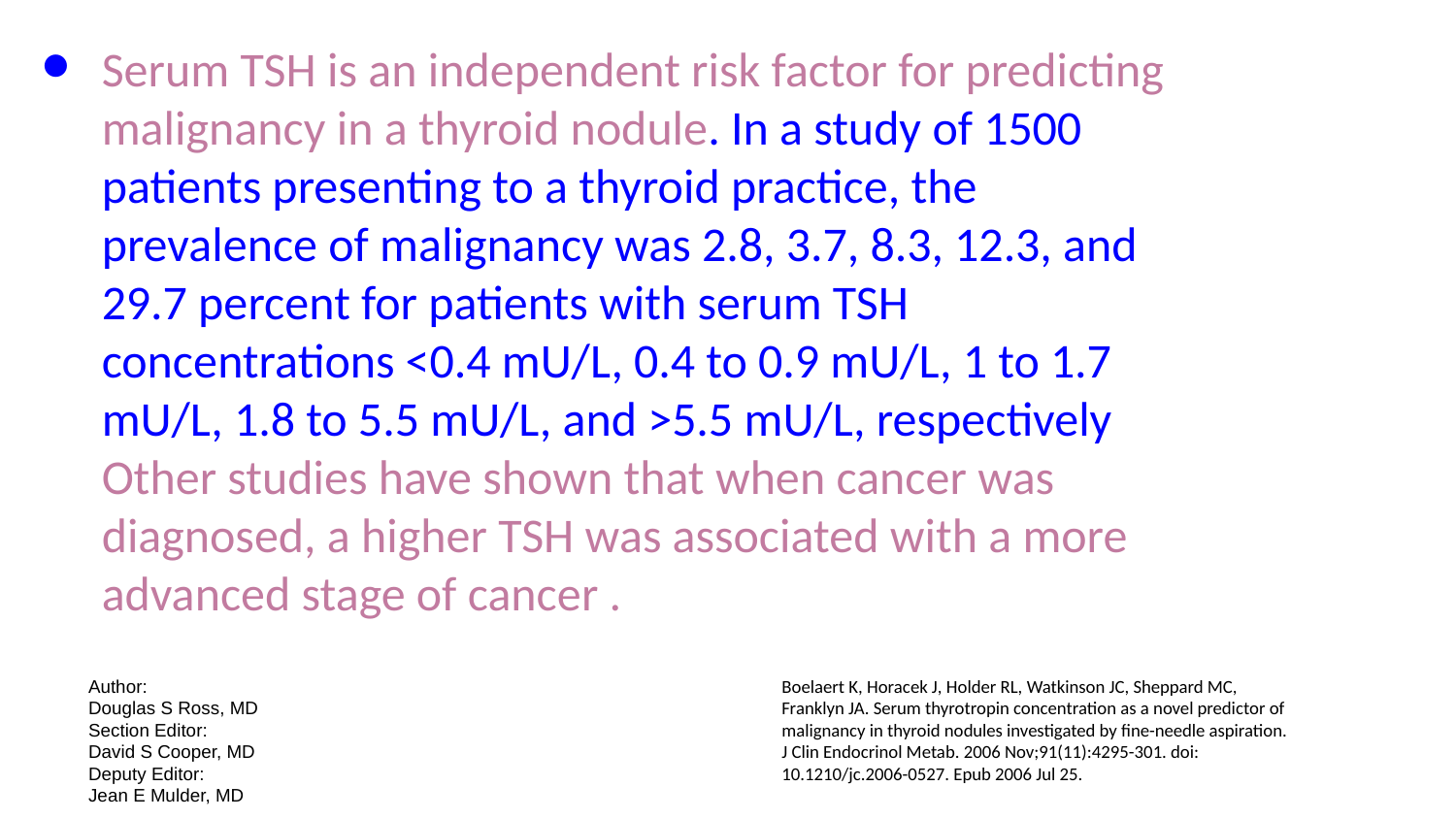

Serum TSH is an independent risk factor for predicting malignancy in a thyroid nodule. In a study of 1500 patients presenting to a thyroid practice, the prevalence of malignancy was 2.8, 3.7, 8.3, 12.3, and 29.7 percent for patients with serum TSH concentrations <0.4 mU/L, 0.4 to 0.9 mU/L, 1 to 1.7 mU/L, 1.8 to 5.5 mU/L, and >5.5 mU/L, respectively  Other studies have shown that when cancer was diagnosed, a higher TSH was associated with a more advanced stage of cancer .
Author:
Douglas S Ross, MD
Section Editor:
David S Cooper, MD
Deputy Editor:
Jean E Mulder, MD
Boelaert K, Horacek J, Holder RL, Watkinson JC, Sheppard MC, Franklyn JA. Serum thyrotropin concentration as a novel predictor of malignancy in thyroid nodules investigated by fine-needle aspiration. J Clin Endocrinol Metab. 2006 Nov;91(11):4295-301. doi: 10.1210/jc.2006-0527. Epub 2006 Jul 25.